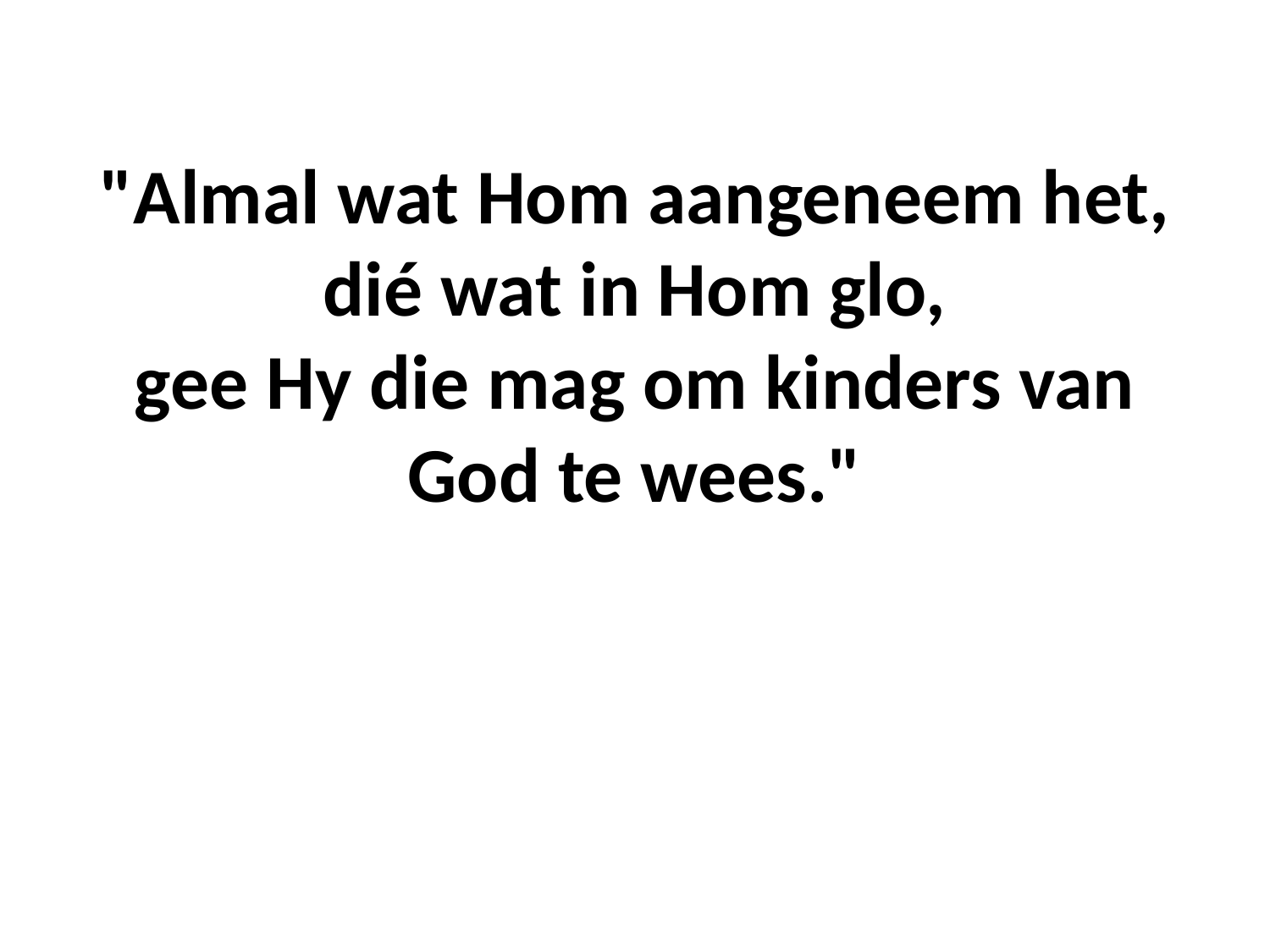

# "Almal wat Hom aangeneem het, dié wat in Hom glo, gee Hy die mag om kinders van God te wees."